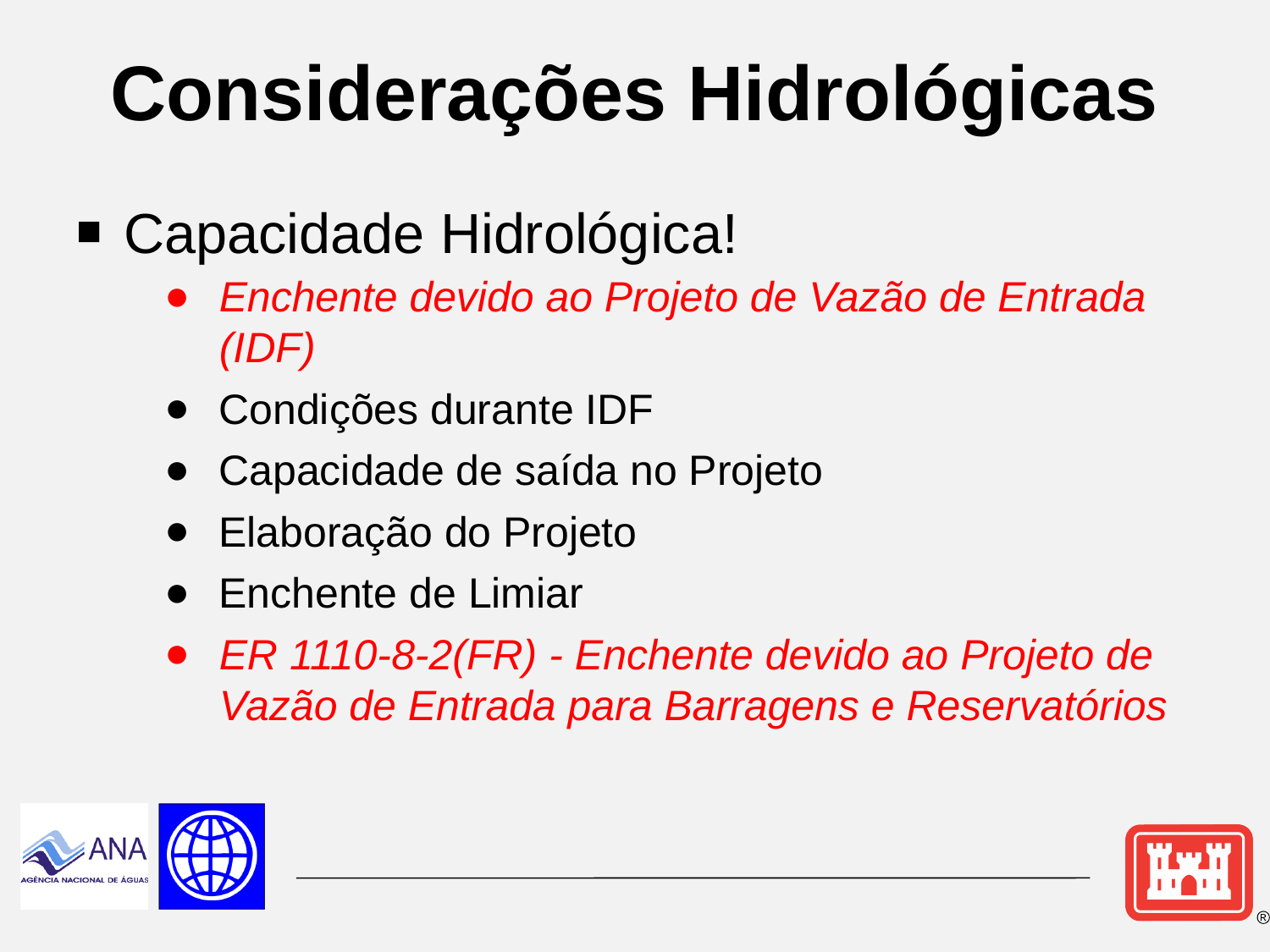

# Considerações Hidrológicas
Capacidade Hidrológica!
Enchente devido ao Projeto de Vazão de Entrada (IDF)
Condições durante IDF
Capacidade de saída no Projeto
Elaboração do Projeto
Enchente de Limiar
ER 1110-8-2(FR) - Enchente devido ao Projeto de Vazão de Entrada para Barragens e Reservatórios